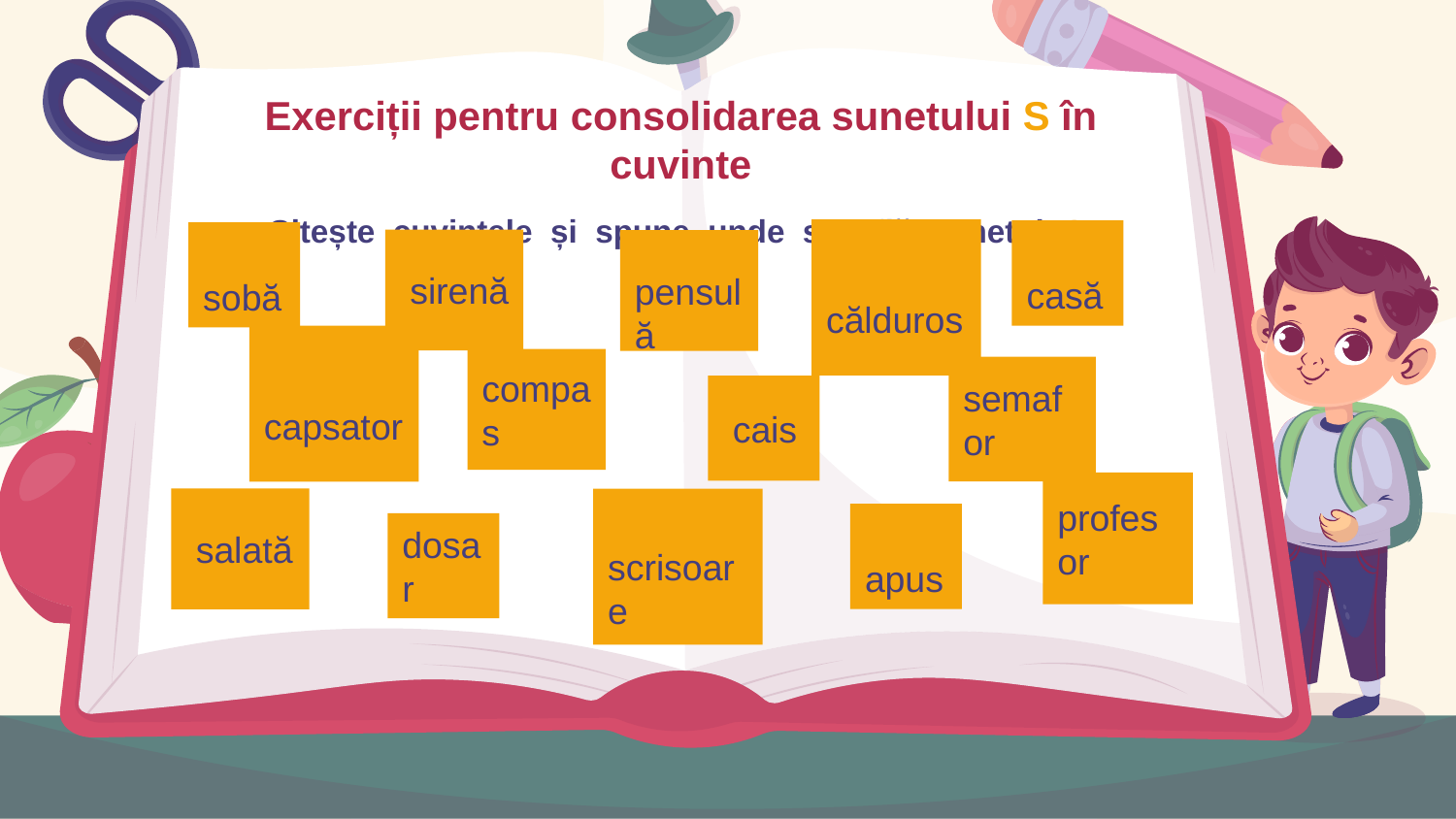

Exerciții pentru consolidarea sunetului S în cuvinte
Citește  cuvintele  și  spune  unde  se  află  sunetul  S.

 călduros
 casă
# sobă
 sirenă
 pensulă
 capsator

compas
semafor
 cais

profesor
 salată
 scrisoare
 apus
dosar